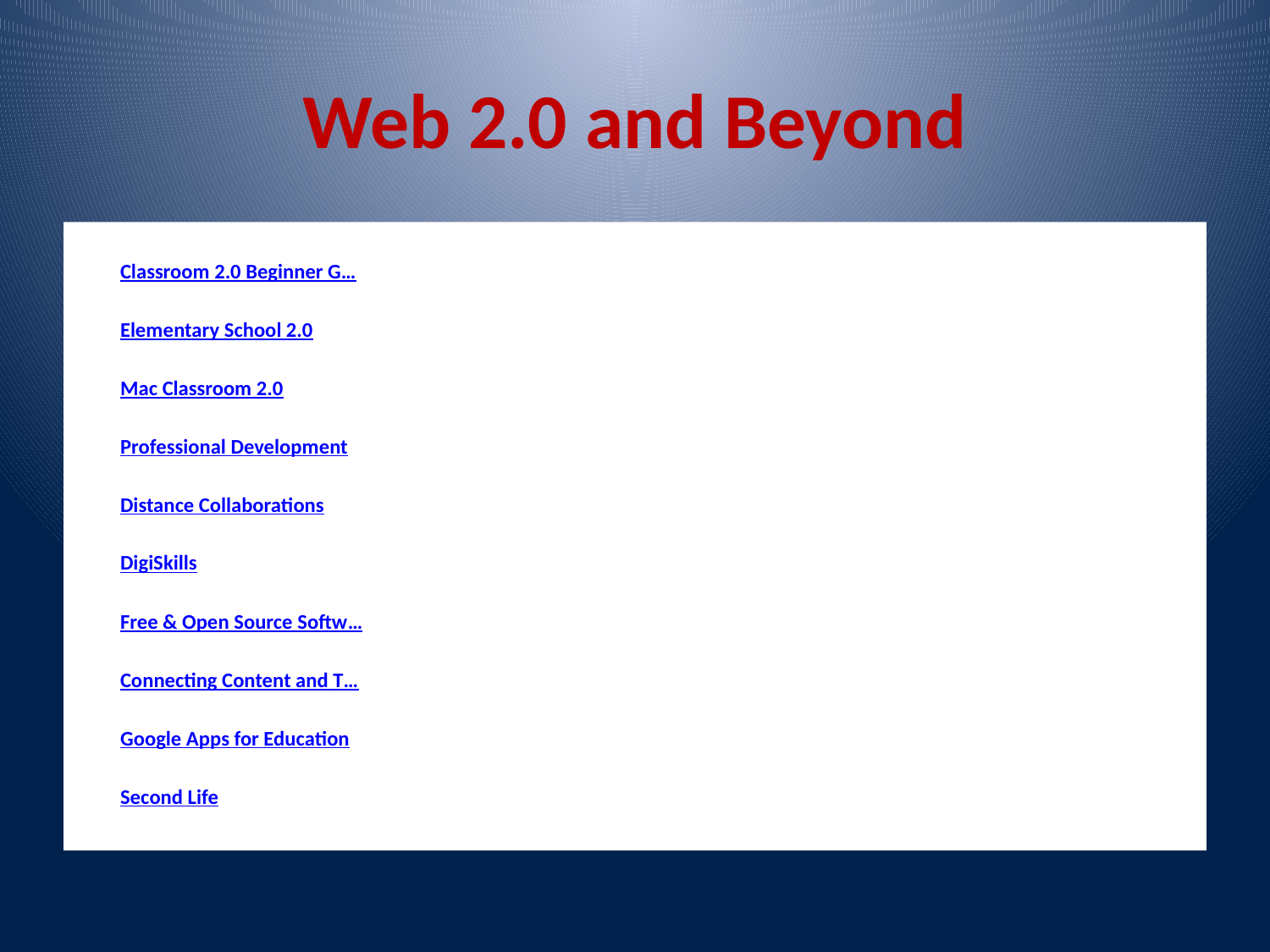

# Web 2.0 and Beyond

Classroom 2.0 Beginner G…
1004 members
Elementary School 2.0
965 members
Mac Classroom 2.0
659 members
Professional Development
550 members
Distance Collaborations
545 members
DigiSkills
530 members
Free & Open Source Softw…
496 members
Connecting Content and T…
494 members
Google Apps for Education
486 members
Second Life
353 members